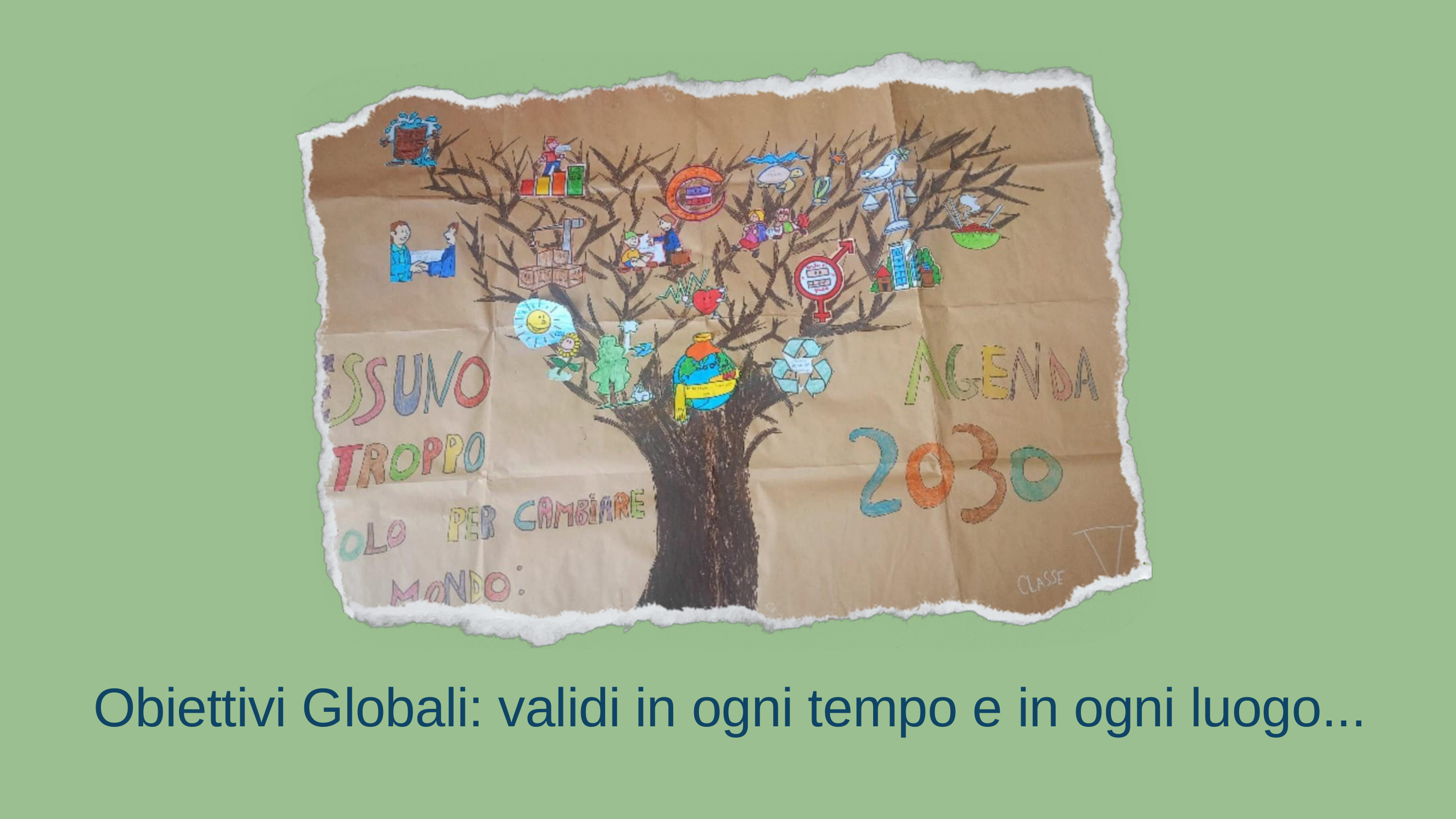

Obiettivi Globali: validi in ogni tempo e in ogni luogo...